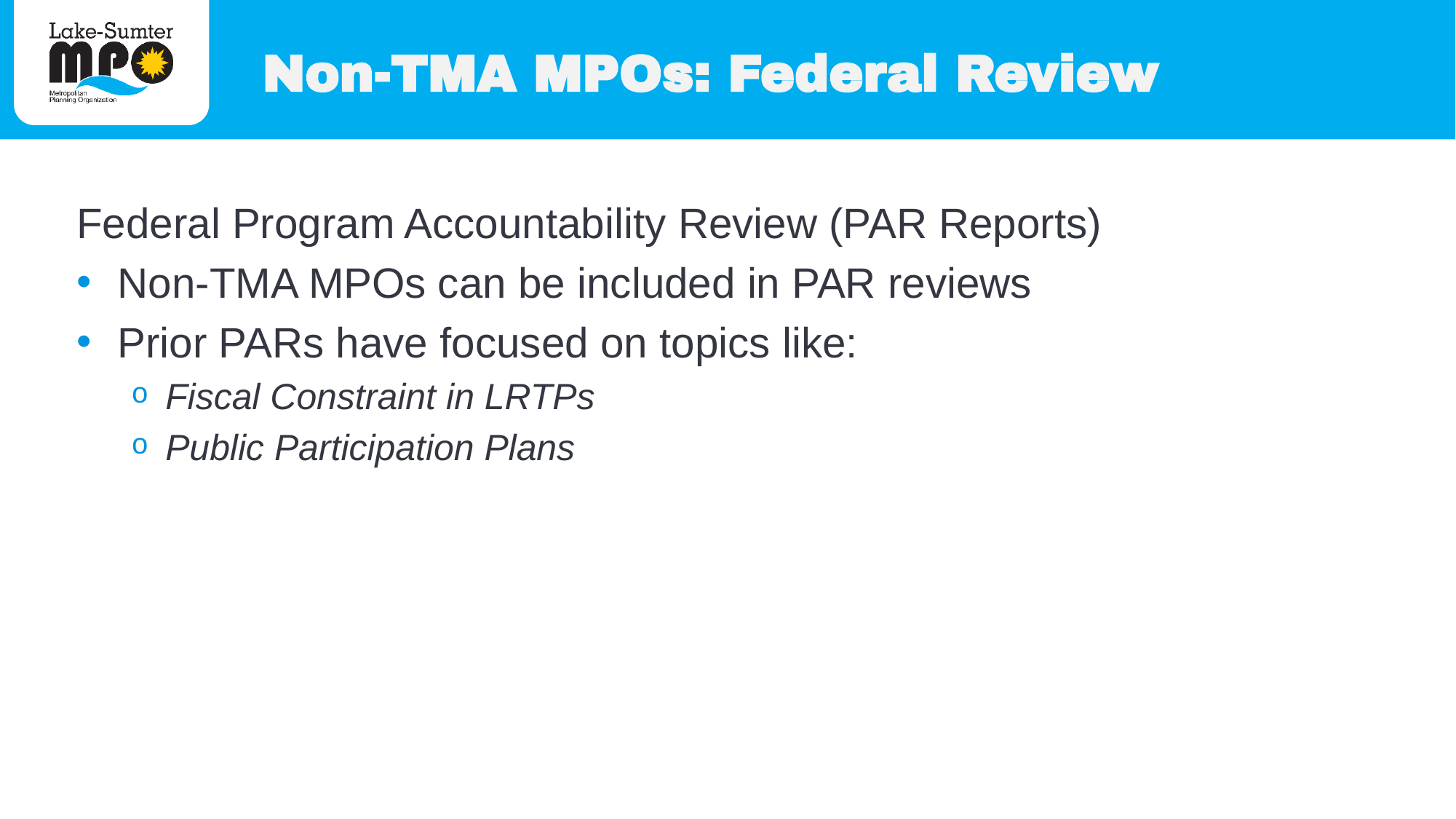

# Non-TMA MPOs: Federal Review
Federal Program Accountability Review (PAR Reports)
Non-TMA MPOs can be included in PAR reviews
Prior PARs have focused on topics like:
Fiscal Constraint in LRTPs
Public Participation Plans